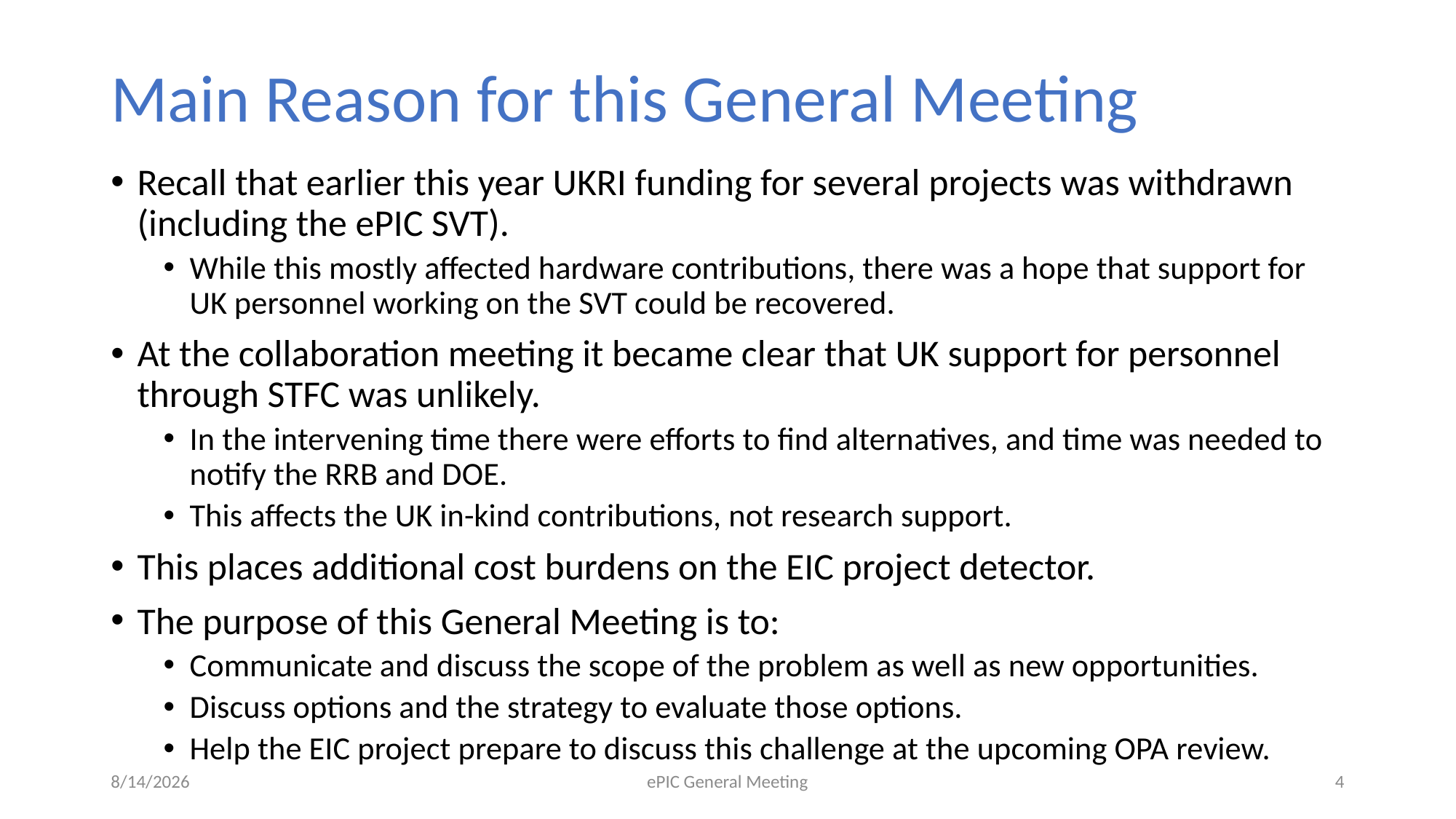

# Main Reason for this General Meeting
Recall that earlier this year UKRI funding for several projects was withdrawn (including the ePIC SVT).
While this mostly affected hardware contributions, there was a hope that support for UK personnel working on the SVT could be recovered.
At the collaboration meeting it became clear that UK support for personnel through STFC was unlikely.
In the intervening time there were efforts to find alternatives, and time was needed to notify the RRB and DOE.
This affects the UK in-kind contributions, not research support.
This places additional cost burdens on the EIC project detector.
The purpose of this General Meeting is to:
Communicate and discuss the scope of the problem as well as new opportunities.
Discuss options and the strategy to evaluate those options.
Help the EIC project prepare to discuss this challenge at the upcoming OPA review.
8/14/2026
ePIC General Meeting
4